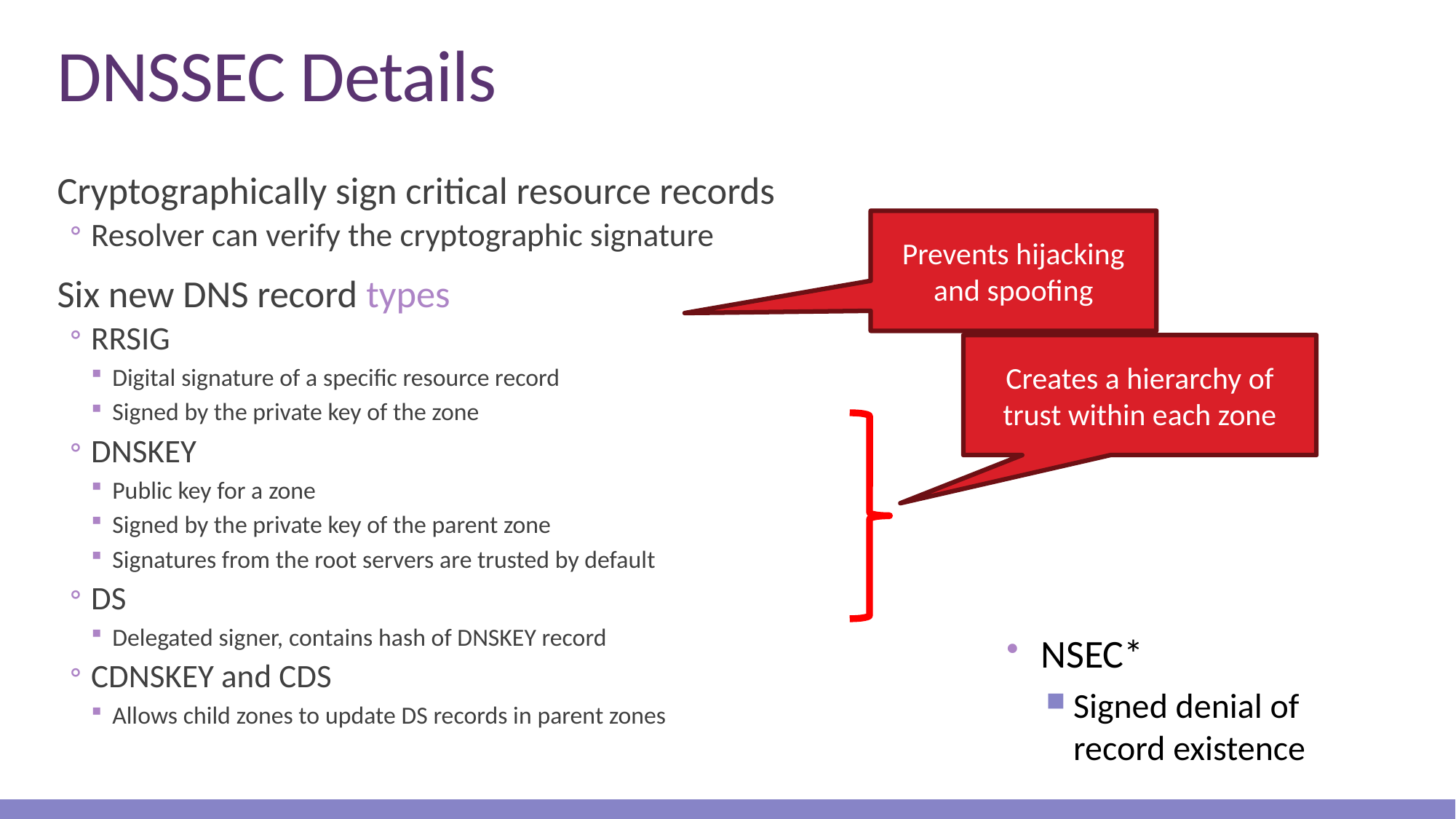

# DNSSEC Details
Cryptographically sign critical resource records
Resolver can verify the cryptographic signature
Six new DNS record types
RRSIG
Digital signature of a specific resource record
Signed by the private key of the zone
DNSKEY
Public key for a zone
Signed by the private key of the parent zone
Signatures from the root servers are trusted by default
DS
Delegated signer, contains hash of DNSKEY record
CDNSKEY and CDS
Allows child zones to update DS records in parent zones
Prevents hijacking and spoofing
Creates a hierarchy of trust within each zone

NSEC*
Signed denial of record existence